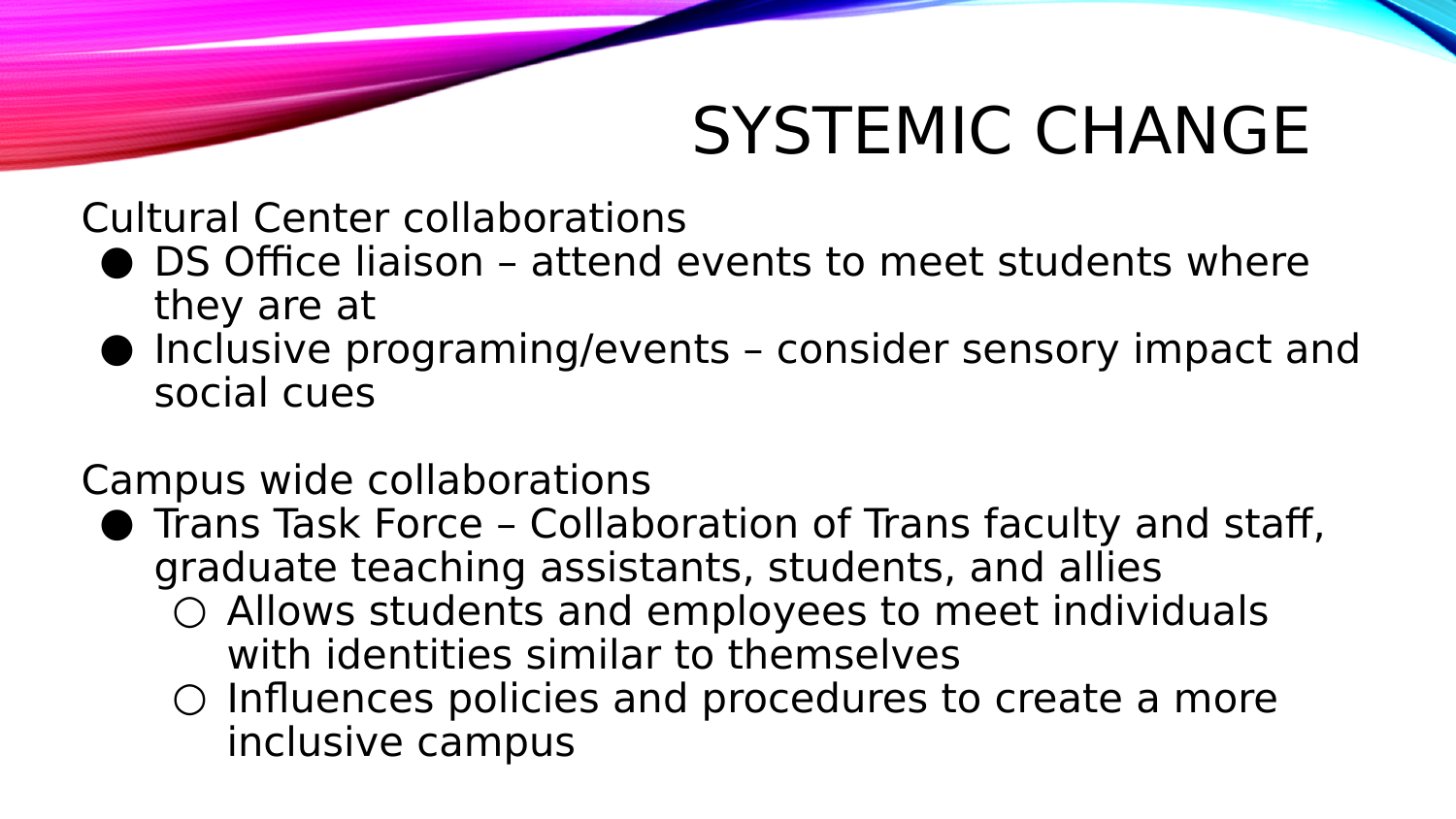

# Systemic Change
Cultural Center collaborations
DS Office liaison – attend events to meet students where they are at
Inclusive programing/events – consider sensory impact and social cues

Campus wide collaborations
Trans Task Force – Collaboration of Trans faculty and staff, graduate teaching assistants, students, and allies
Allows students and employees to meet individuals with identities similar to themselves
Influences policies and procedures to create a more inclusive campus